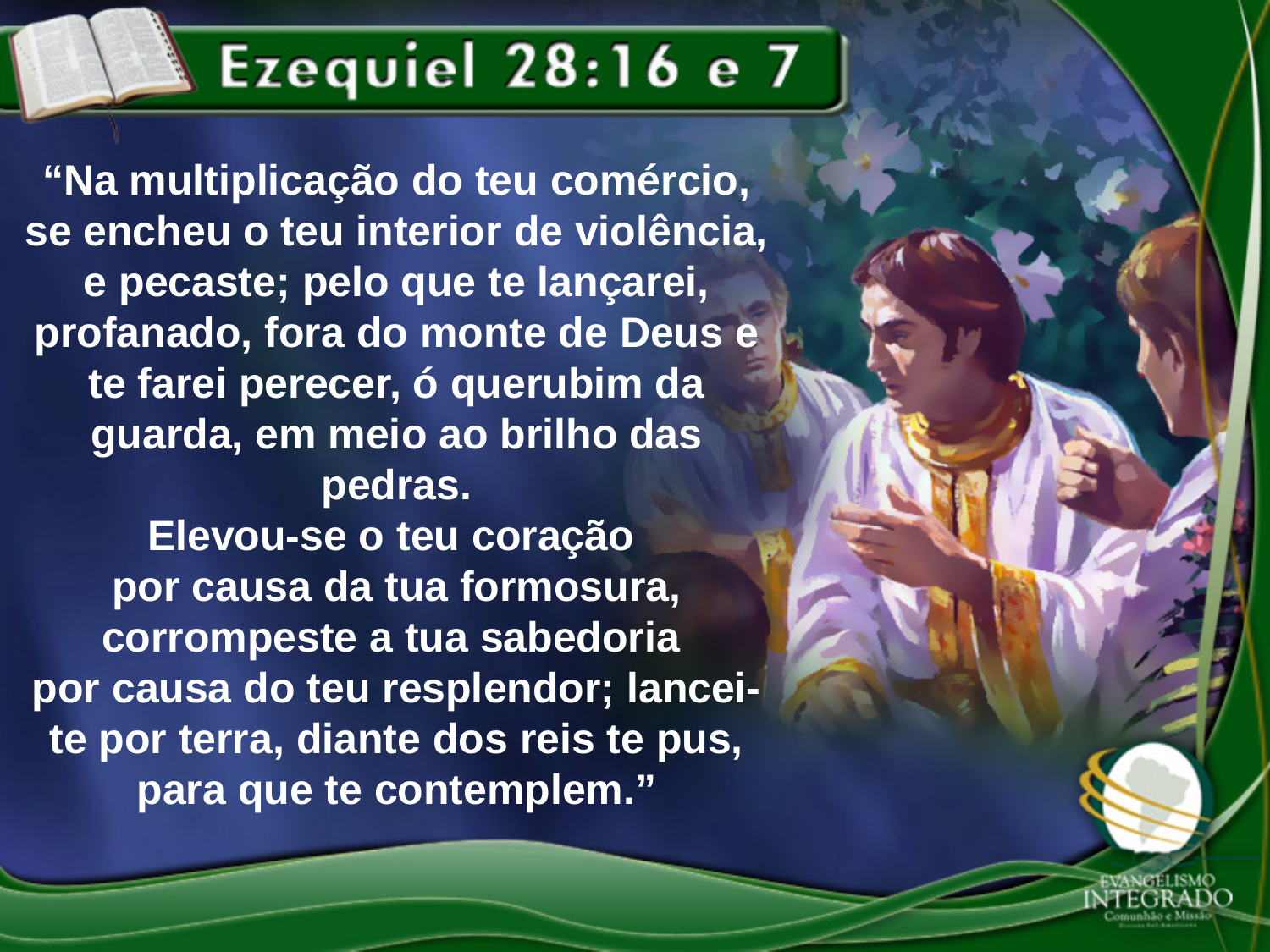

“Na multiplicação do teu comércio, se encheu o teu interior de violência, e pecaste; pelo que te lançarei, profanado, fora do monte de Deus e te farei perecer, ó querubim da guarda, em meio ao brilho das pedras.
Elevou-se o teu coração
por causa da tua formosura, corrompeste a tua sabedoria
por causa do teu resplendor; lancei-te por terra, diante dos reis te pus, para que te contemplem.”